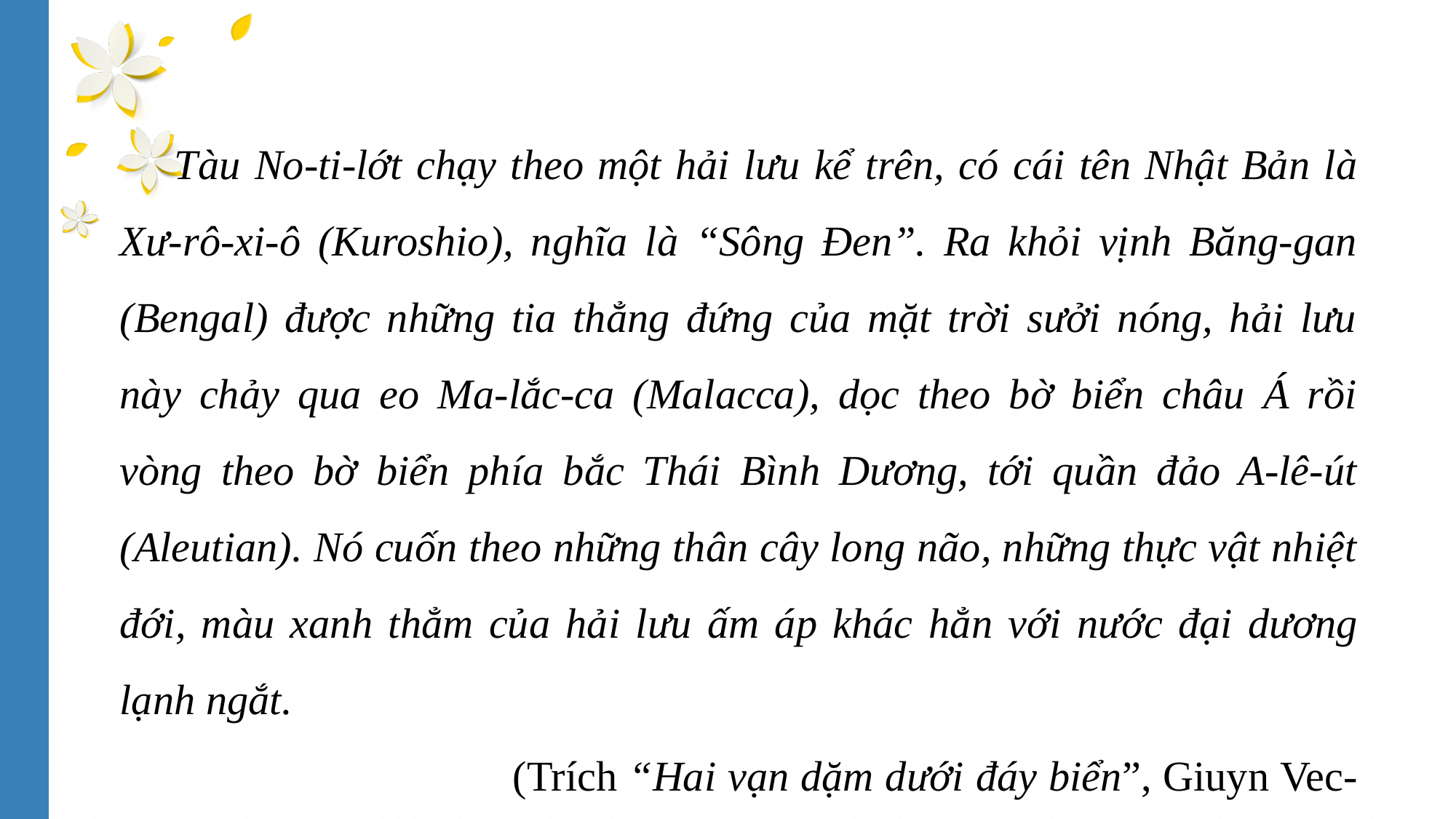

Tàu No-ti-lớt chạy theo một hải lưu kể trên, có cái tên Nhật Bản là Xư-rô-xi-ô (Kuroshio), nghĩa là “Sông Đen”. Ra khỏi vịnh Băng-gan (Bengal) được những tia thẳng đứng của mặt trời sưởi nóng, hải lưu này chảy qua eo Ma-lắc-ca (Malacca), dọc theo bờ biển châu Á rồi vòng theo bờ biển phía bắc Thái Bình Dương, tới quần đảo A-lê-út (Aleutian). Nó cuốn theo những thân cây long não, những thực vật nhiệt đới, màu xanh thẳm của hải lưu ấm áp khác hẳn với nước đại dương lạnh ngắt.
                             (Trích “Hai vạn dặm dưới đáy biển”, Giuyn Vec-nơ)